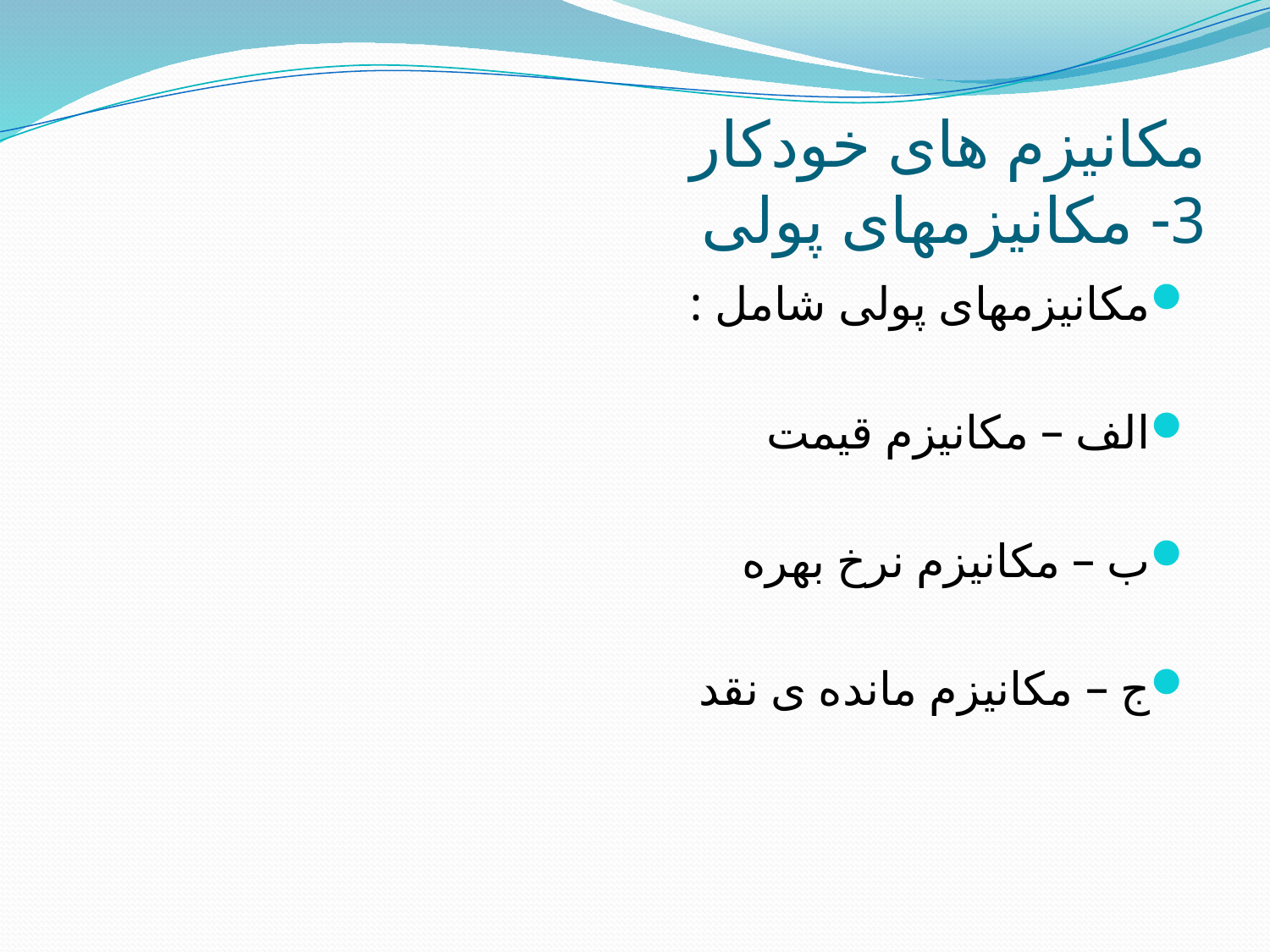

# مکانیزم های خودکار 3- مکانیزمهای پولی
مکانیزمهای پولی شامل :

الف – مکانیزم قیمت

ب – مکانیزم نرخ بهره

ج – مکانیزم مانده ی نقد